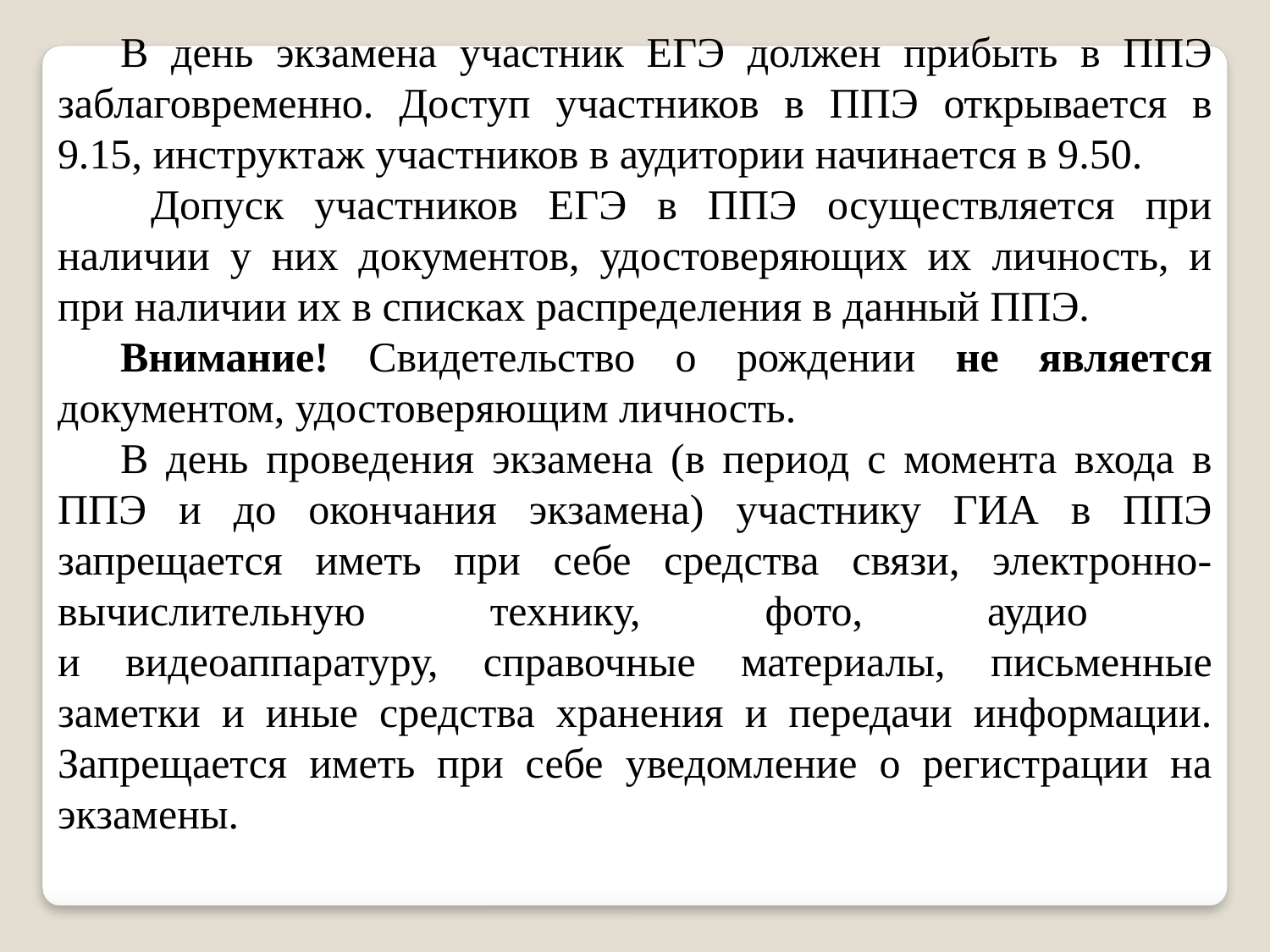

В день экзамена участник ЕГЭ должен прибыть в ППЭ заблаговременно. Доступ участников в ППЭ открывается в 9.15, инструктаж участников в аудитории начинается в 9.50.
 Допуск участников ЕГЭ в ППЭ осуществляется при наличии у них документов, удостоверяющих их личность, и при наличии их в списках распределения в данный ППЭ.
Внимание! Свидетельство о рождении не является документом, удостоверяющим личность.
В день проведения экзамена (в период с момента входа в ППЭ и до окончания экзамена) участнику ГИА в ППЭ запрещается иметь при себе средства связи, электронно-вычислительную технику, фото, аудио
и видеоаппаратуру, справочные материалы, письменные заметки и иные средства хранения и передачи информации. Запрещается иметь при себе уведомление о регистрации на экзамены.